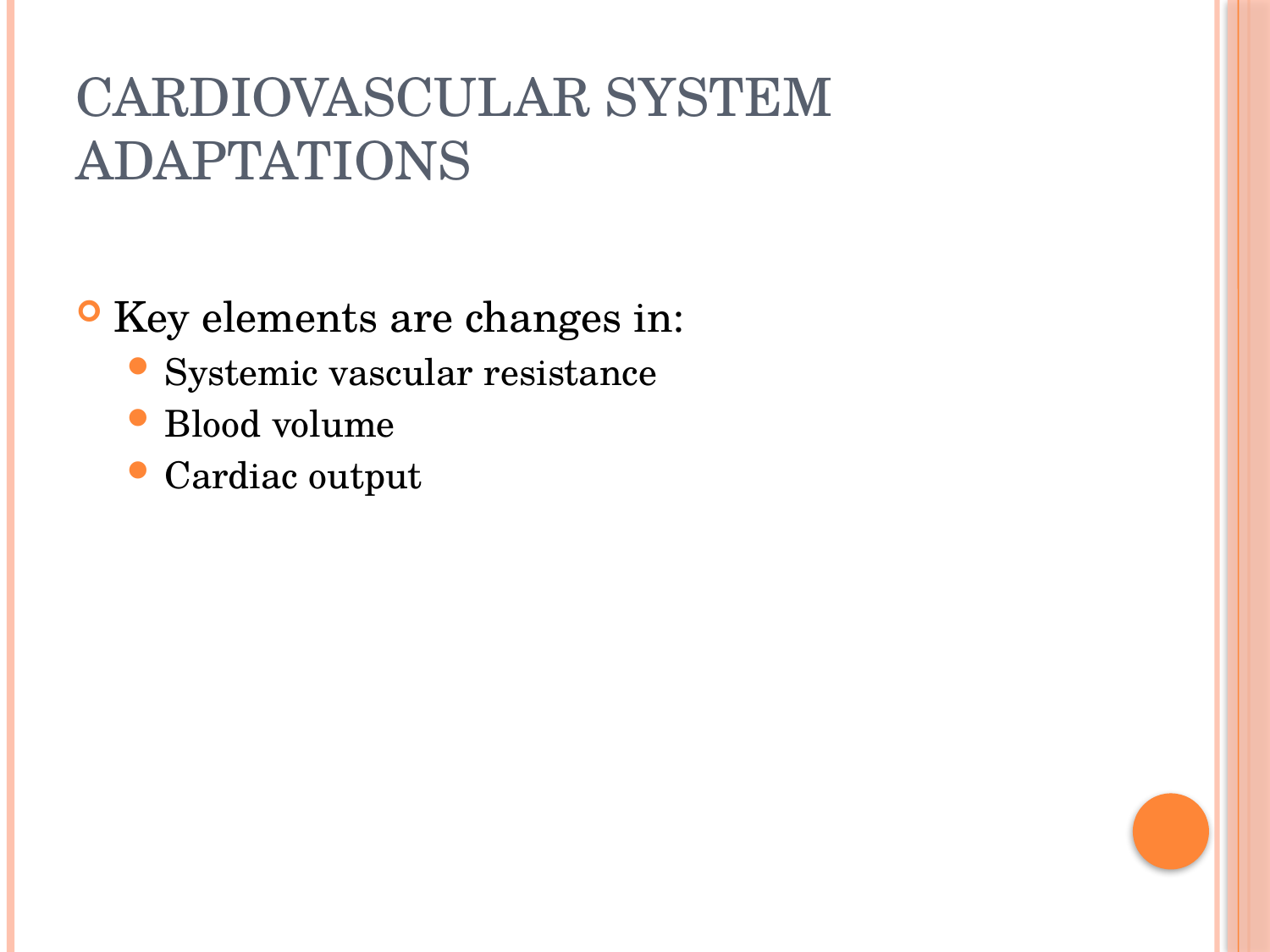

# Cardiovascular System Adaptations

Key elements are changes in:
Systemic vascular resistance
Blood volume
Cardiac output